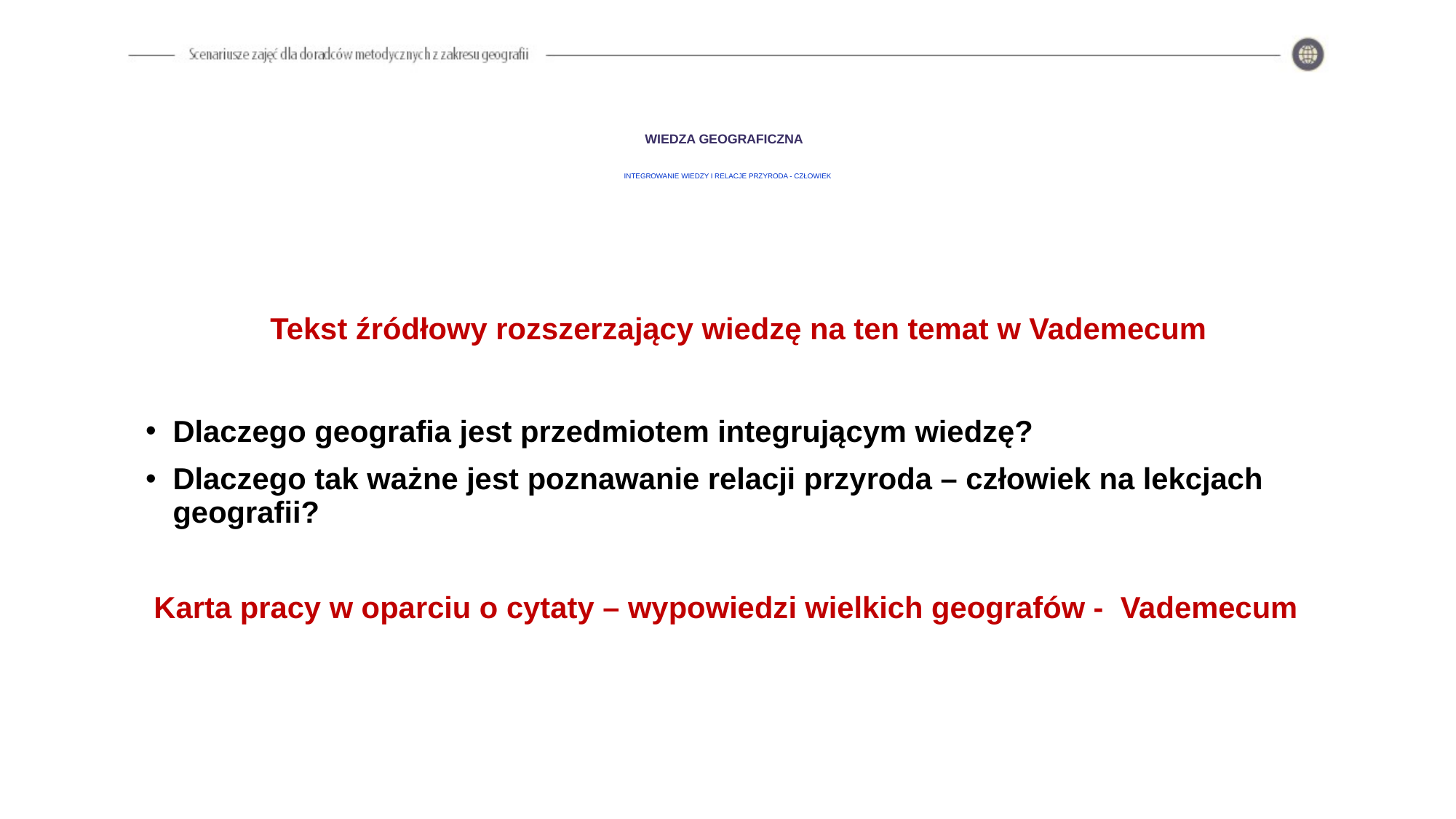

# WIEDZA GEOGRAFICZNA INTEGROWANIE WIEDZY I RELACJE PRZYRODA - CZŁOWIEK

Tekst źródłowy rozszerzający wiedzę na ten temat w Vademecum

Dlaczego geografia jest przedmiotem integrującym wiedzę?
Dlaczego tak ważne jest poznawanie relacji przyroda – człowiek na lekcjach geografii?

 Karta pracy w oparciu o cytaty – wypowiedzi wielkich geografów -  Vademecum